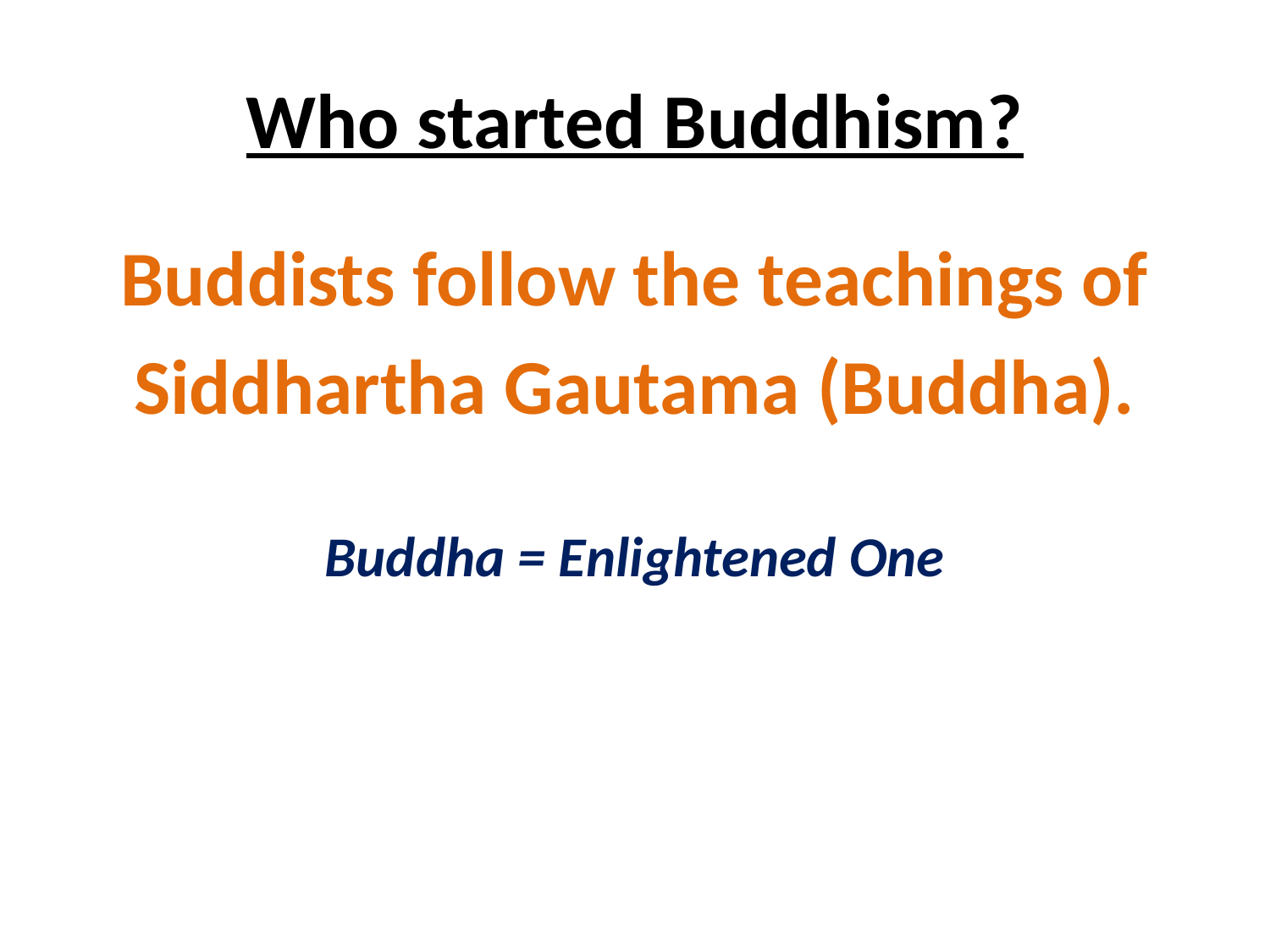

# Who started Buddhism?
Buddists follow the teachings of
Siddhartha Gautama (Buddha).

Buddha = Enlightened One